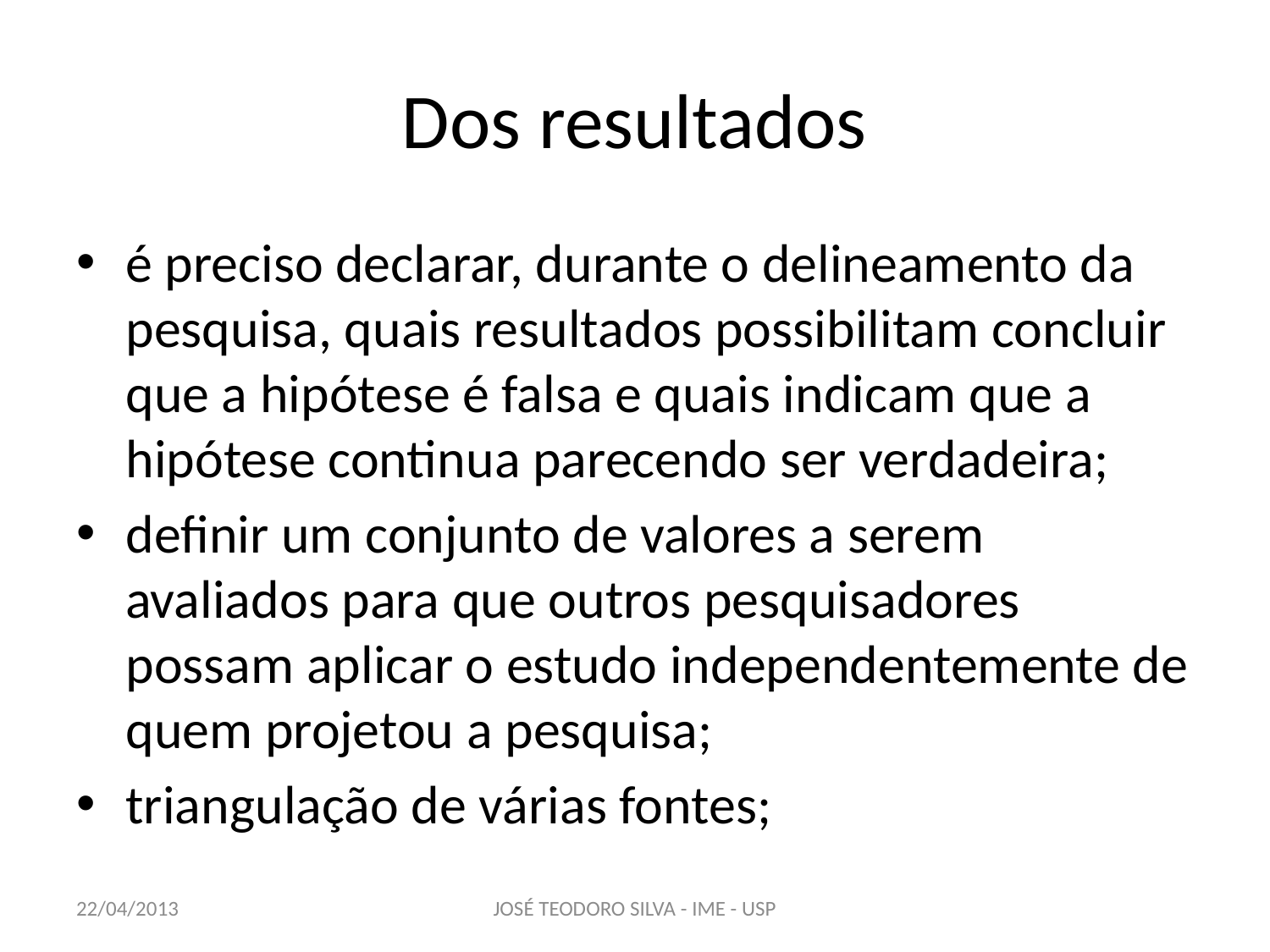

# Dos resultados
é preciso declarar, durante o delineamento da pesquisa, quais resultados possibilitam concluir que a hipótese é falsa e quais indicam que a hipótese continua parecendo ser verdadeira;
definir um conjunto de valores a serem avaliados para que outros pesquisadores possam aplicar o estudo independentemente de quem projetou a pesquisa;
triangulação de várias fontes;
22/04/2013
JOSÉ TEODORO SILVA - IME - USP